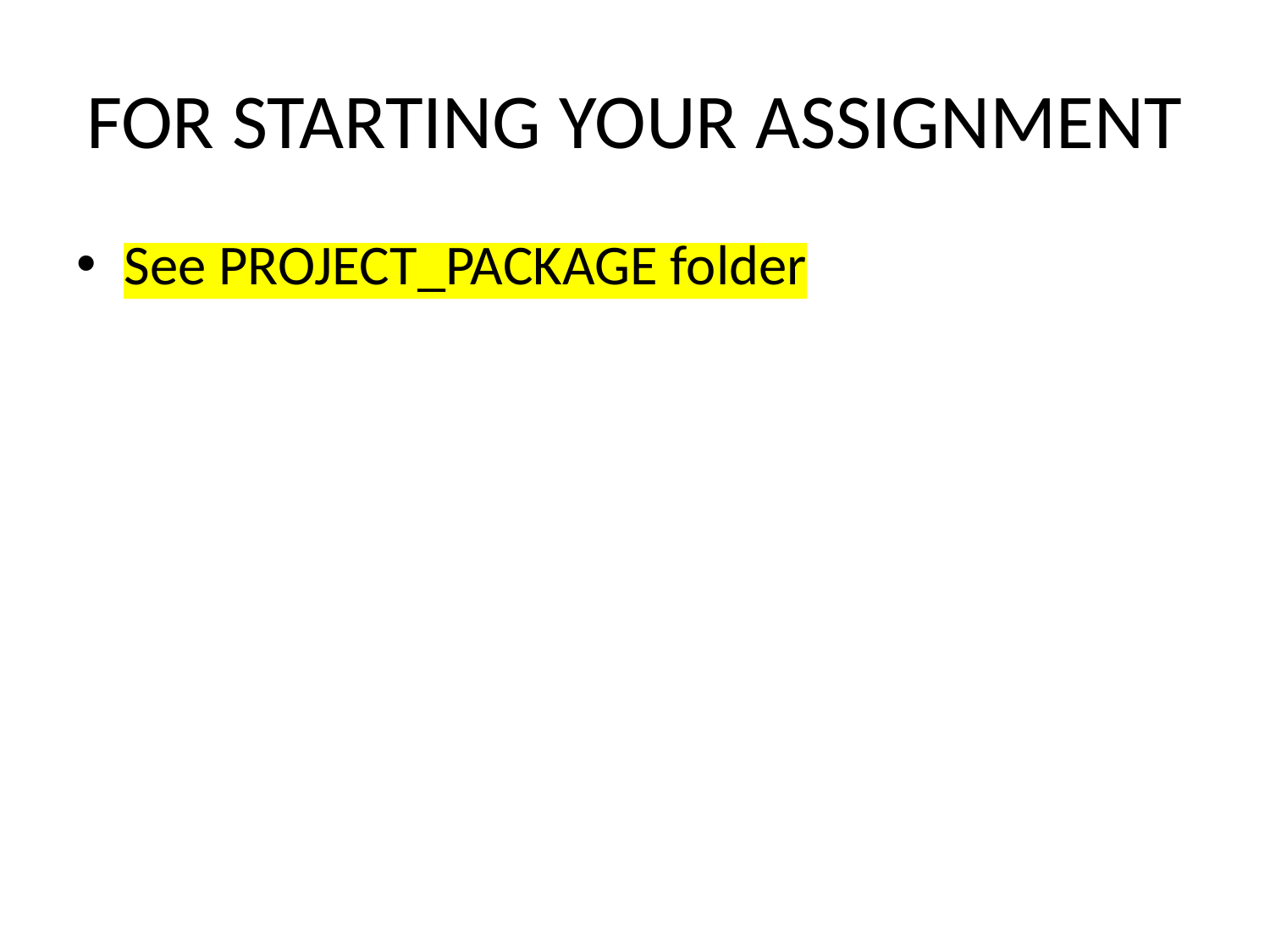

# FOR STARTING YOUR ASSIGNMENT
See PROJECT_PACKAGE folder